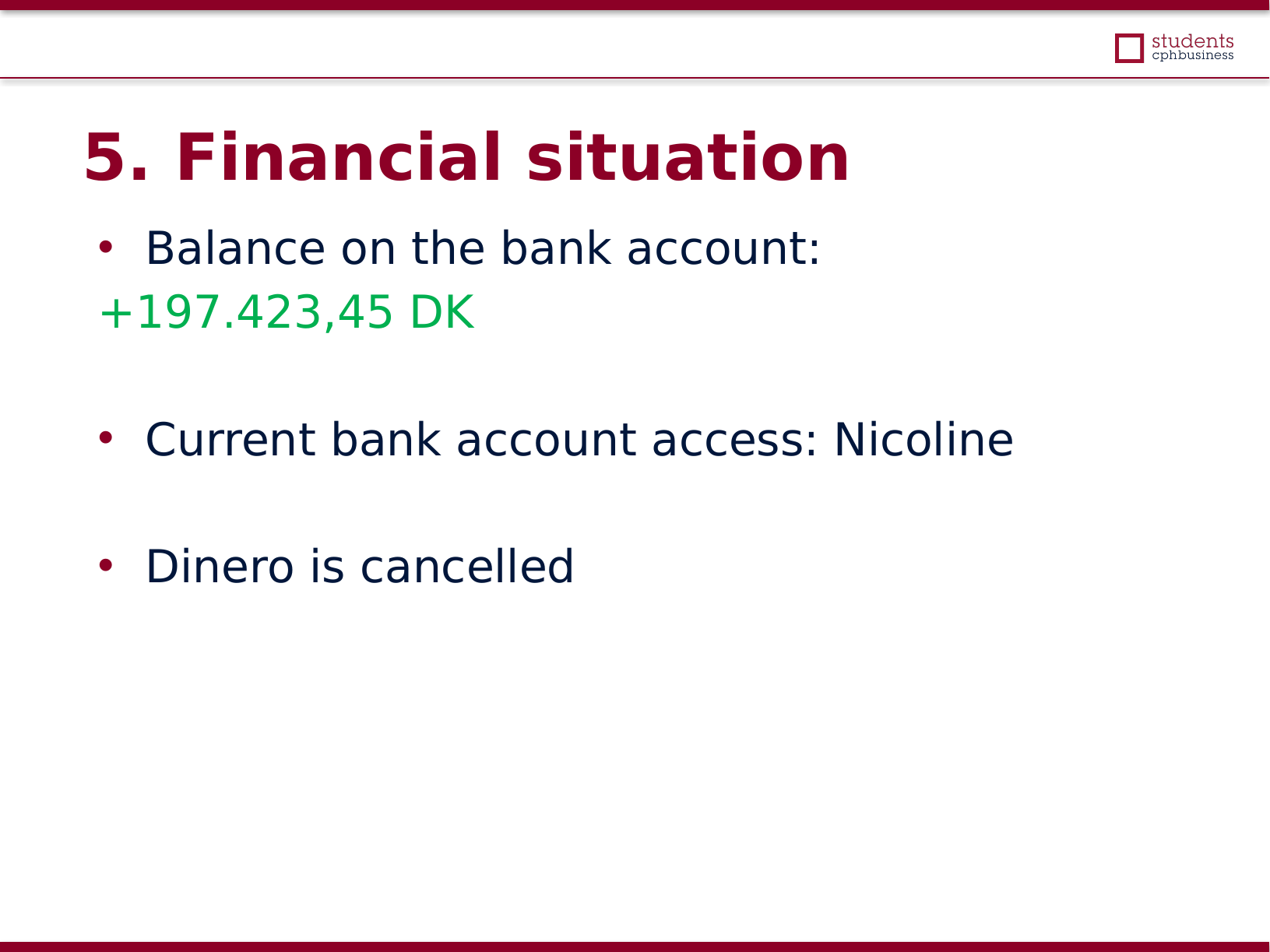

5. Financial situation
Balance on the bank account:
+197.423,45 DK

Current bank account access: Nicoline

Dinero is cancelled